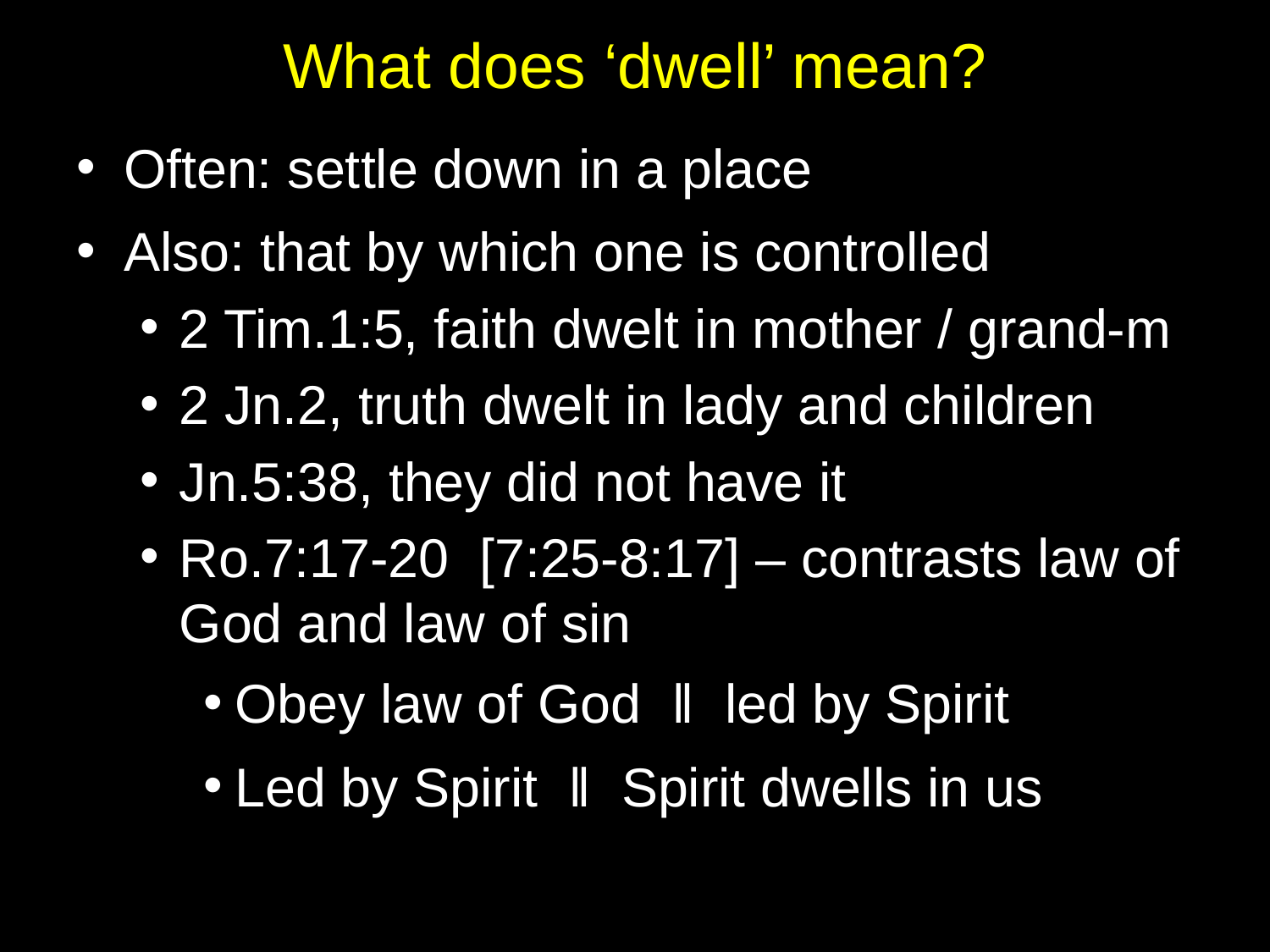

# What does ‘dwell’ mean?
Often: settle down in a place
Also: that by which one is controlled
2 Tim.1:5, faith dwelt in mother / grand-m
2 Jn.2, truth dwelt in lady and children
Jn.5:38, they did not have it
Ro.7:17-20  [7:25-8:17] – contrasts law of God and law of sin
Obey law of God  ‖  led by Spirit
Led by Spirit  ‖  Spirit dwells in us